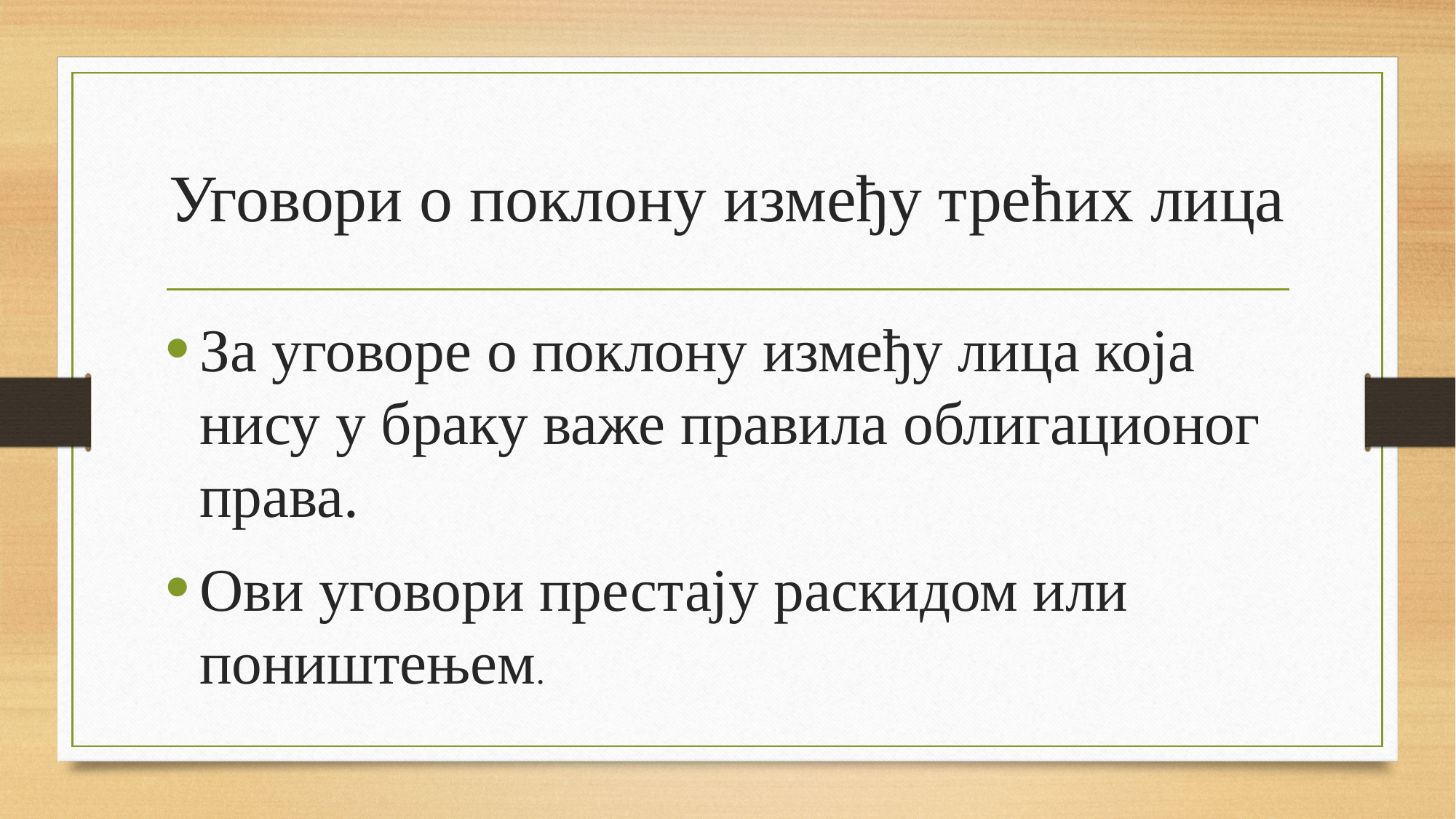

# Уговори о поклону између трећих лица
За уговоре о поклону између лица која нису у браку важе правила облигационог права.
Ови уговори престају раскидом или поништењем.